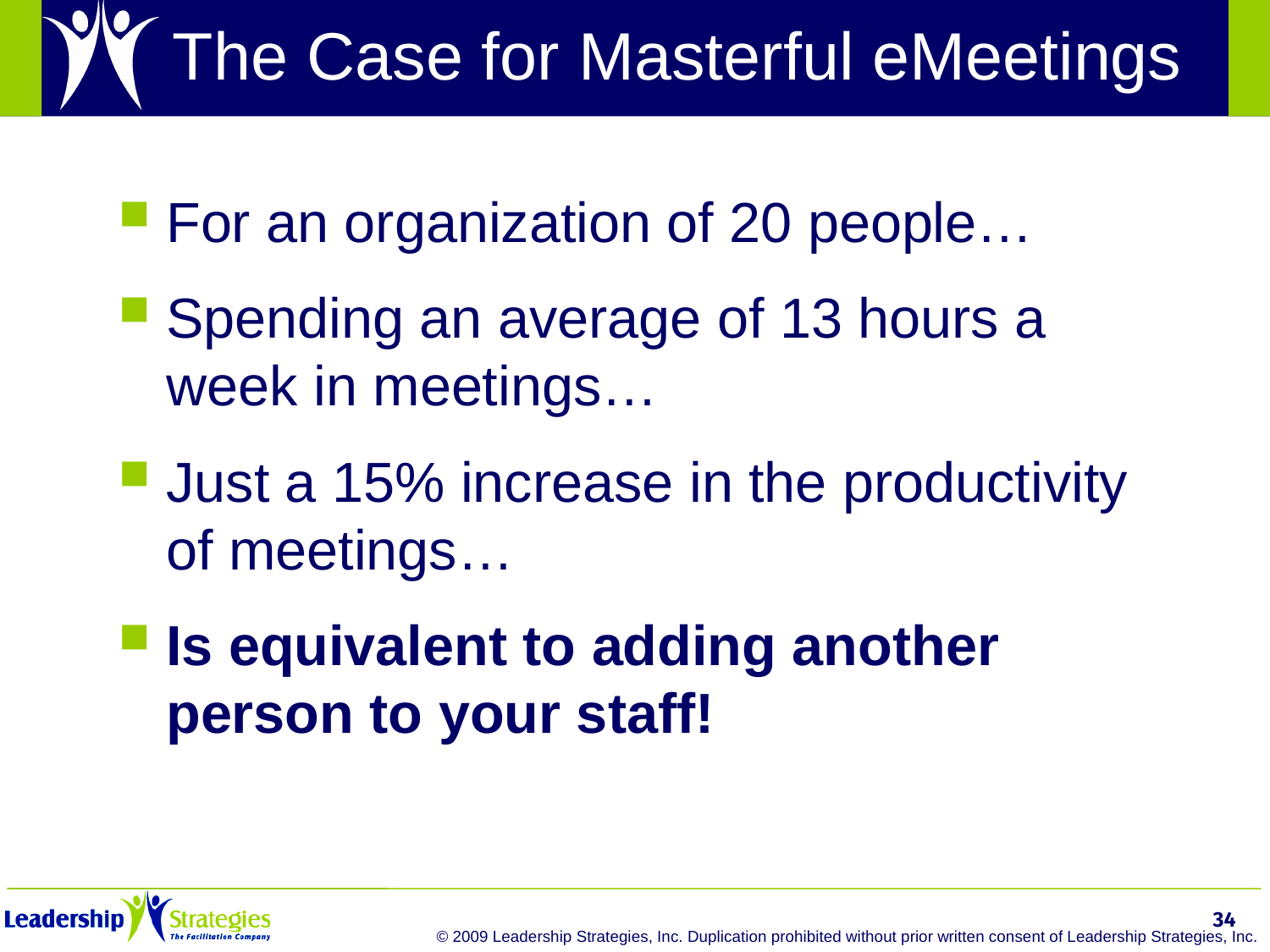

# The Case for Masterful eMeetings
For an organization of 20 people…
Spending an average of 13 hours a week in meetings…
Just a 15% increase in the productivity of meetings…
Is equivalent to adding another person to your staff!
34
© 2009 Leadership Strategies, Inc. Duplication prohibited without prior written consent of Leadership Strategies, Inc.